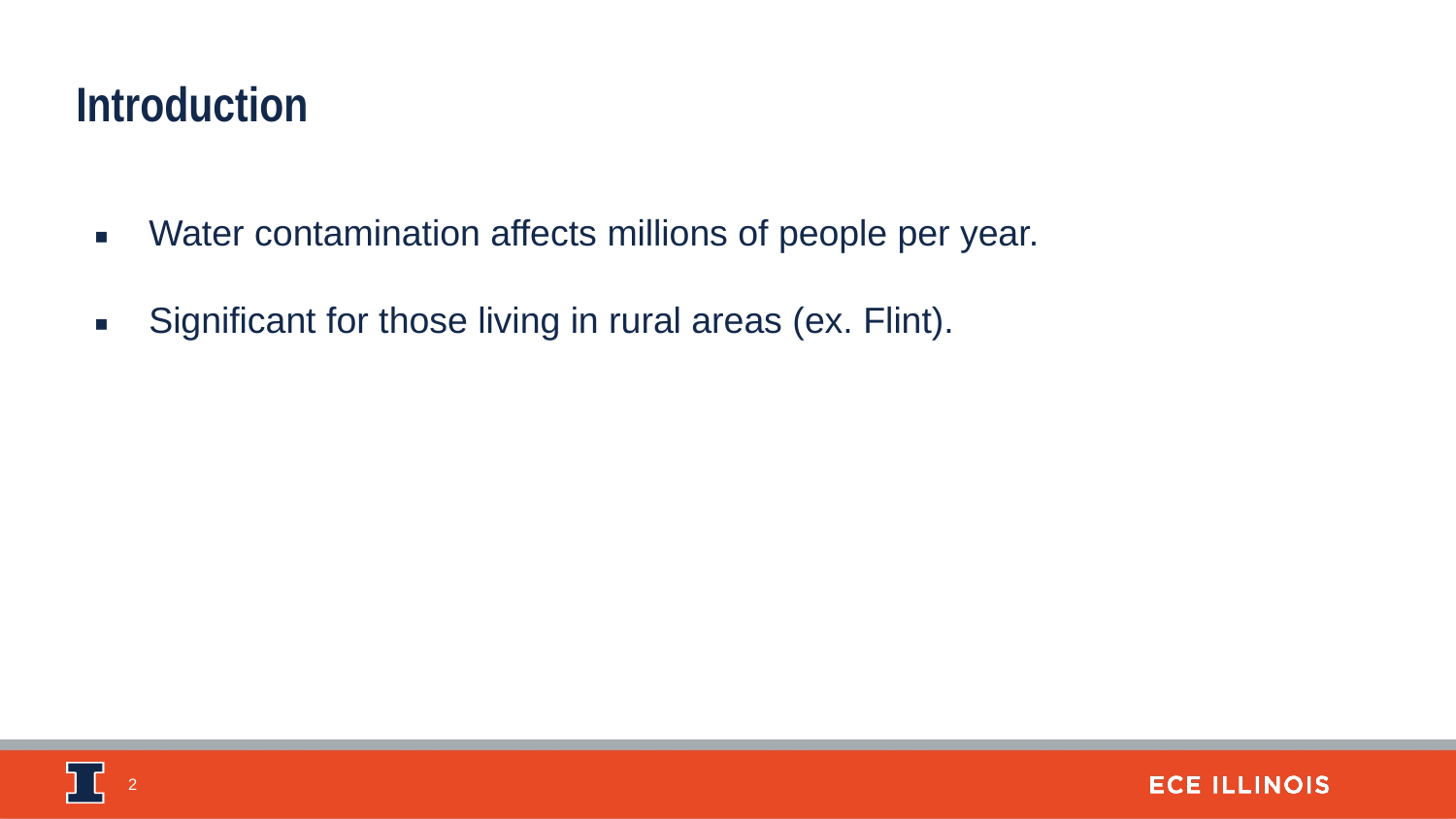

Introduction
Water contamination affects millions of people per year.

Significant for those living in rural areas (ex. Flint).

2